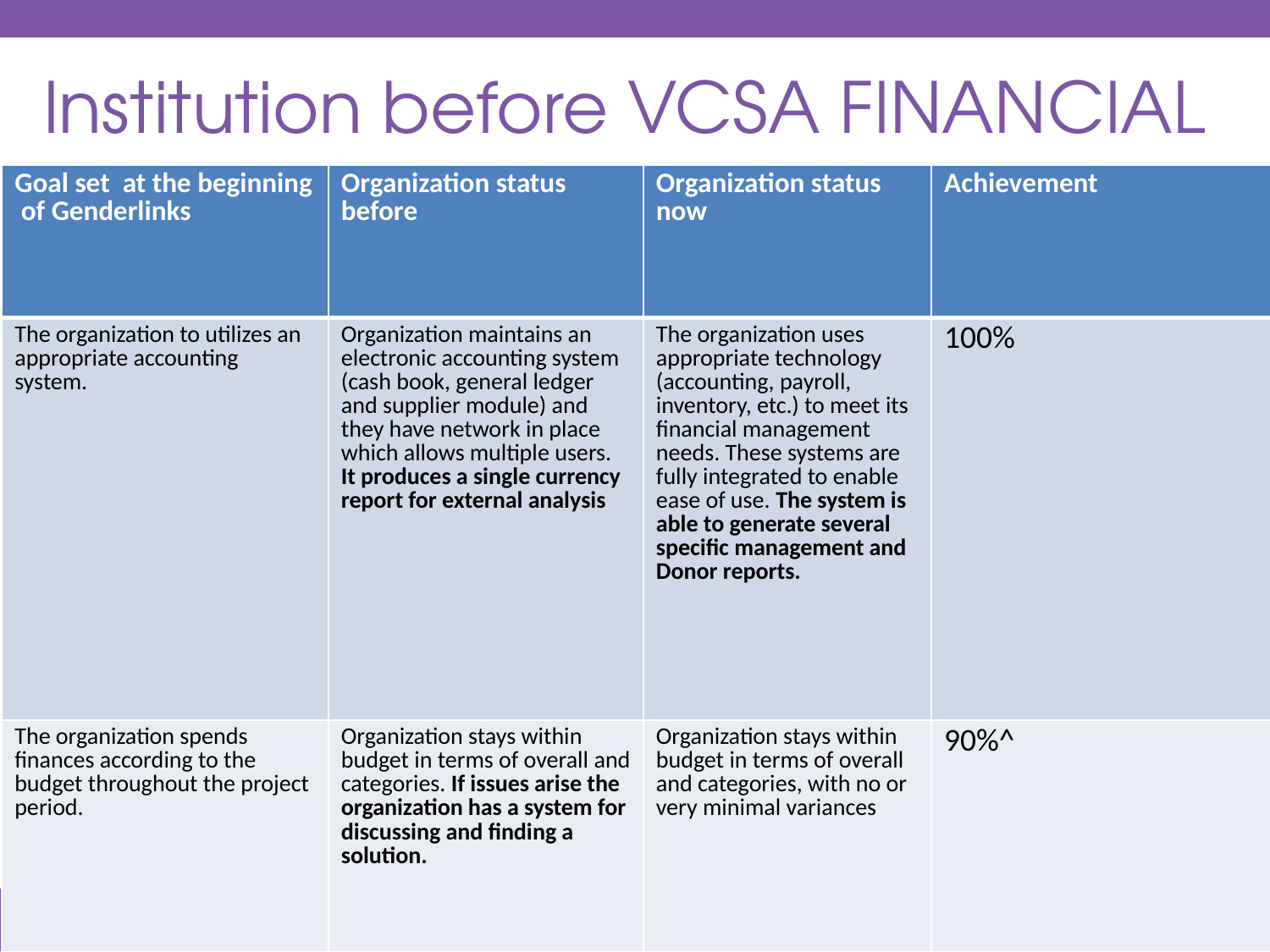

Women’s Voice and Leadership Learning and Sharing Summit 2025
# Institution before VCSA FINANCIAL
| Goal set at the beginning of Genderlinks | Organization status before | Organization status now | Achievement |
| --- | --- | --- | --- |
| The organization to utilizes an appropriate accounting system. | Organization maintains an electronic accounting system (cash book, general ledger and supplier module) and they have network in place which allows multiple users. It produces a single currency report for external analysis | The organization uses appropriate technology (accounting, payroll, inventory, etc.) to meet its financial management needs. These systems are fully integrated to enable ease of use. The system is able to generate several specific management and Donor reports. | 100% |
| The organization spends finances according to the budget throughout the project period. | Organization stays within budget in terms of overall and categories. If issues arise the organization has a system for discussing and finding a solution. | Organization stays within budget in terms of overall and categories, with no or very minimal variances | 90%^ |